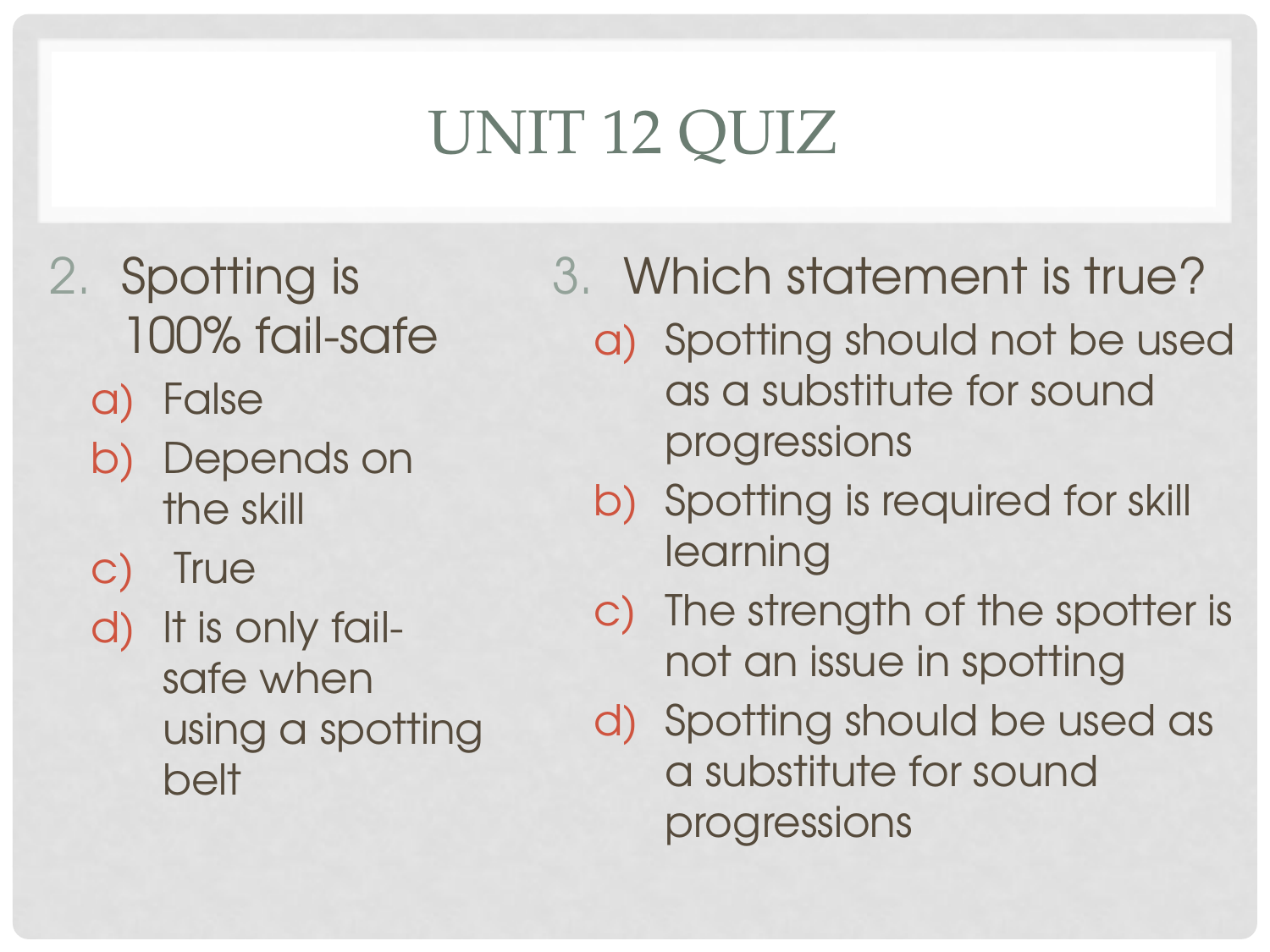

# Unit 12 Quiz
Spotting is 100% fail-safe
False
Depends on the skill
 True
It is only fail-safe when using a spotting belt
Which statement is true?
Spotting should not be used as a substitute for sound progressions
Spotting is required for skill learning
The strength of the spotter is not an issue in spotting
Spotting should be used as a substitute for sound progressions